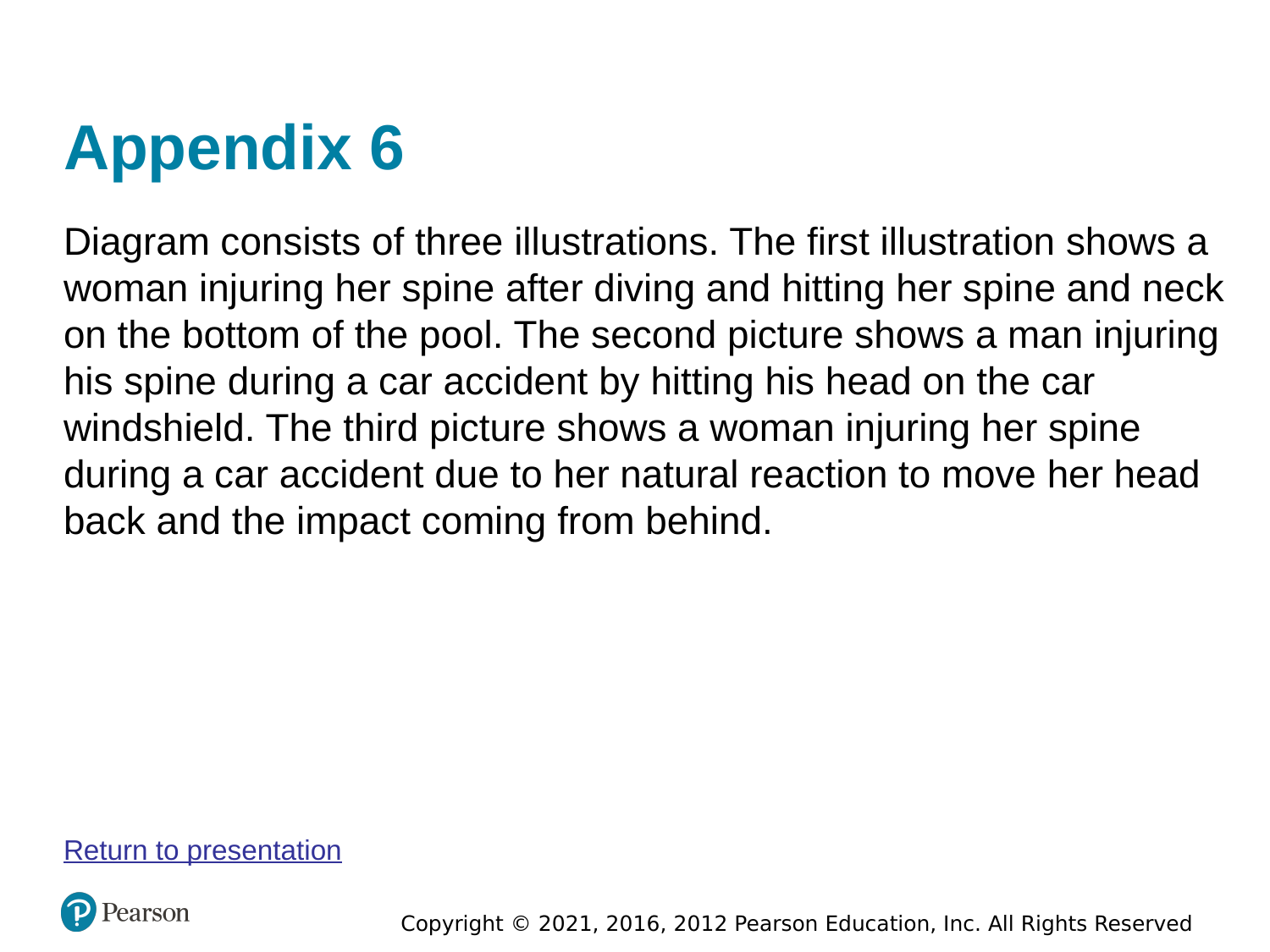

# Appendix 6
Diagram consists of three illustrations. The first illustration shows a woman injuring her spine after diving and hitting her spine and neck on the bottom of the pool. The second picture shows a man injuring his spine during a car accident by hitting his head on the car windshield. The third picture shows a woman injuring her spine during a car accident due to her natural reaction to move her head back and the impact coming from behind.
Return to presentation